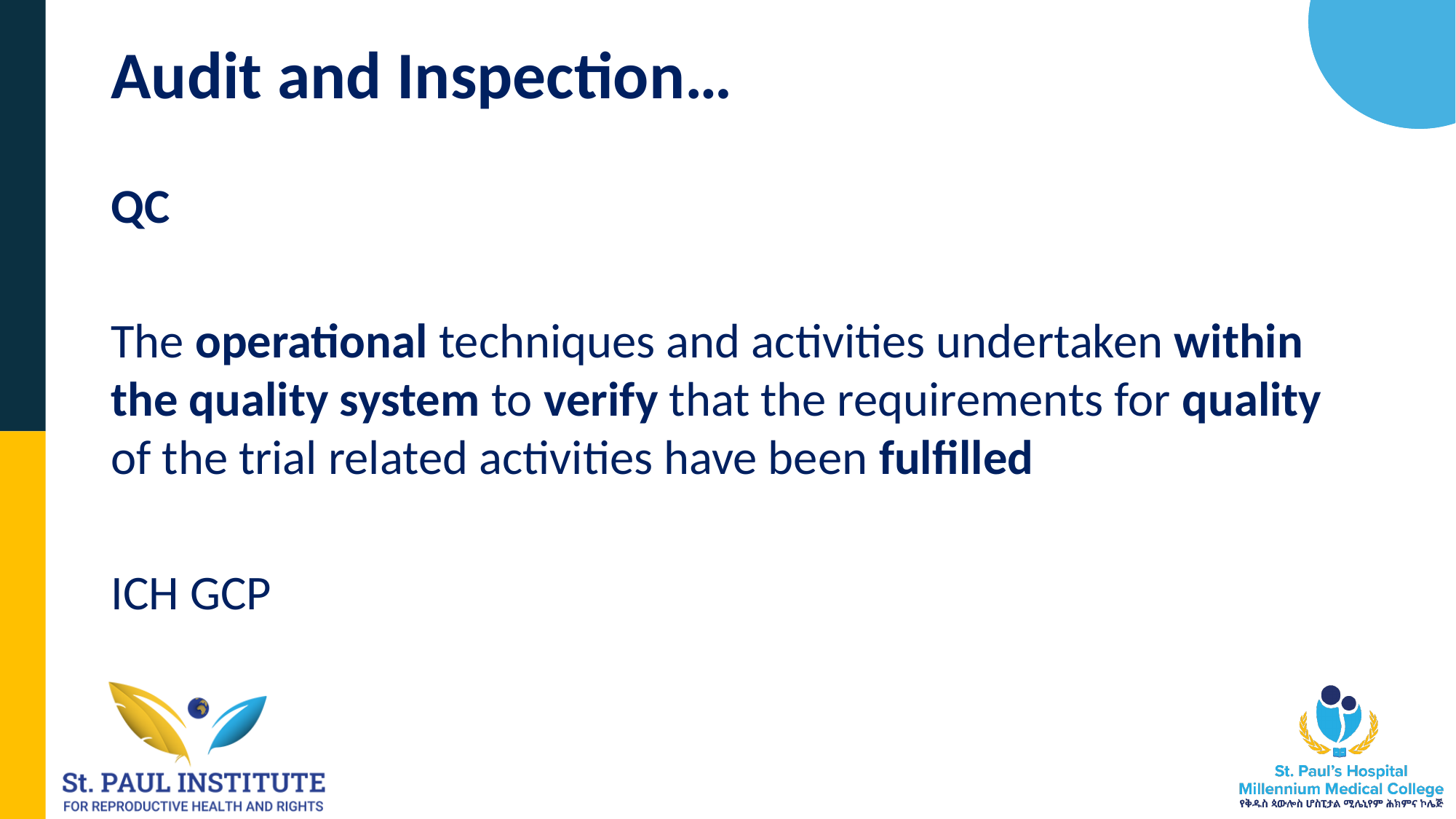

# Audit and Inspection…
QC

The operational techniques and activities undertaken within the quality system to verify that the requirements for quality of the trial related activities have been fulfilled

ICH GCP